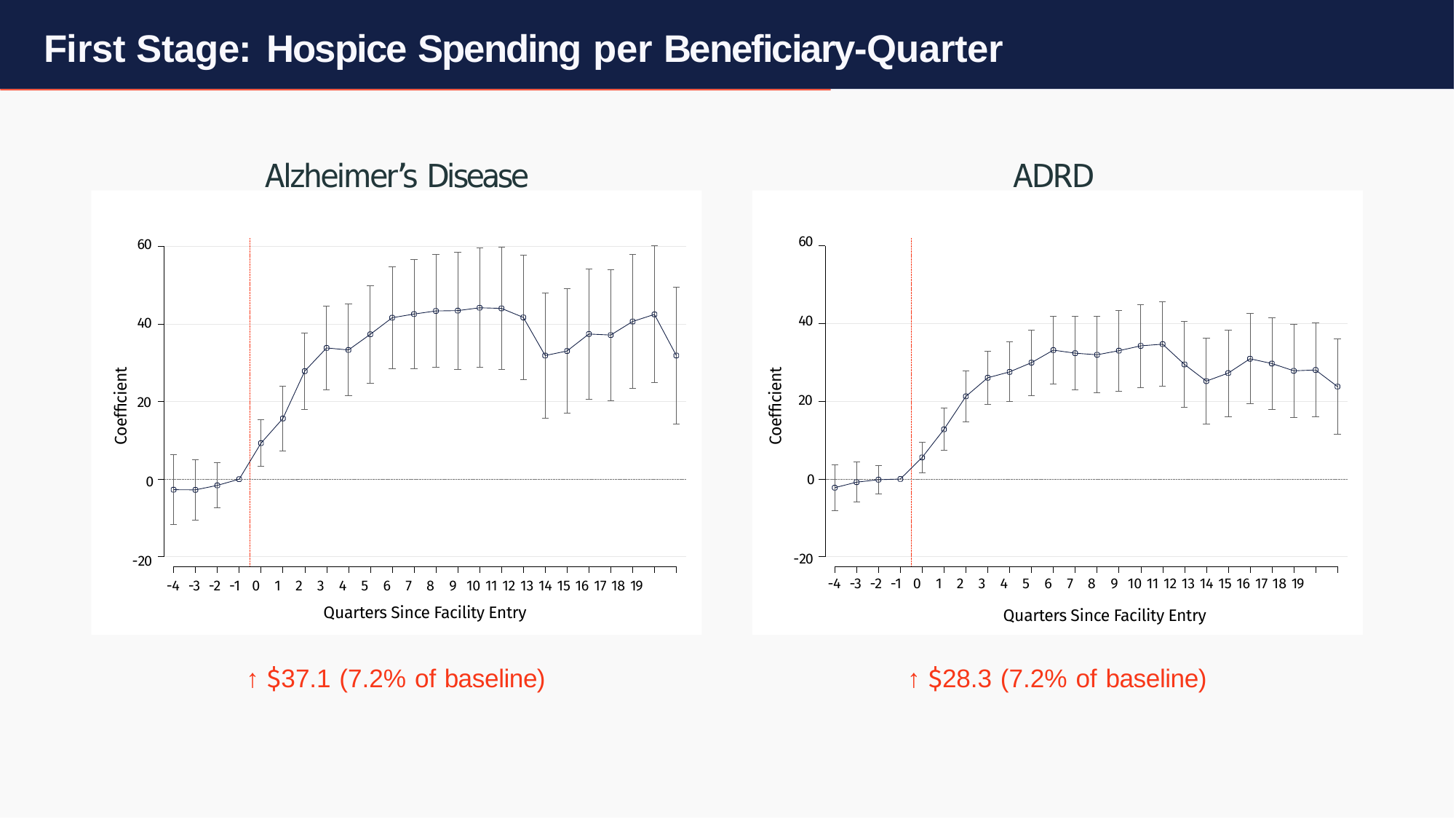

# First Stage: Hospice Spending per Beneficiary-Quarter

ADRD
Alzheimer’s Disease

60

40

20

0

-20
-4 -3 -2 -1 0 1 2 3 4 5 6 7 8 9 10 11 12 13 14 15 16 17 18 19
60

40

20

0

-20
-4 -3 -2 -1 0 1 2 3 4 5 6 7 8 9 10 11 12 13 14 15 16 17 18 19
Coefficient
Coefficient

Quarters Since Facility Entry
Quarters Since Facility Entry
↑ $37.1 (7.2% of baseline)
↑ $28.3 (7.2% of baseline)